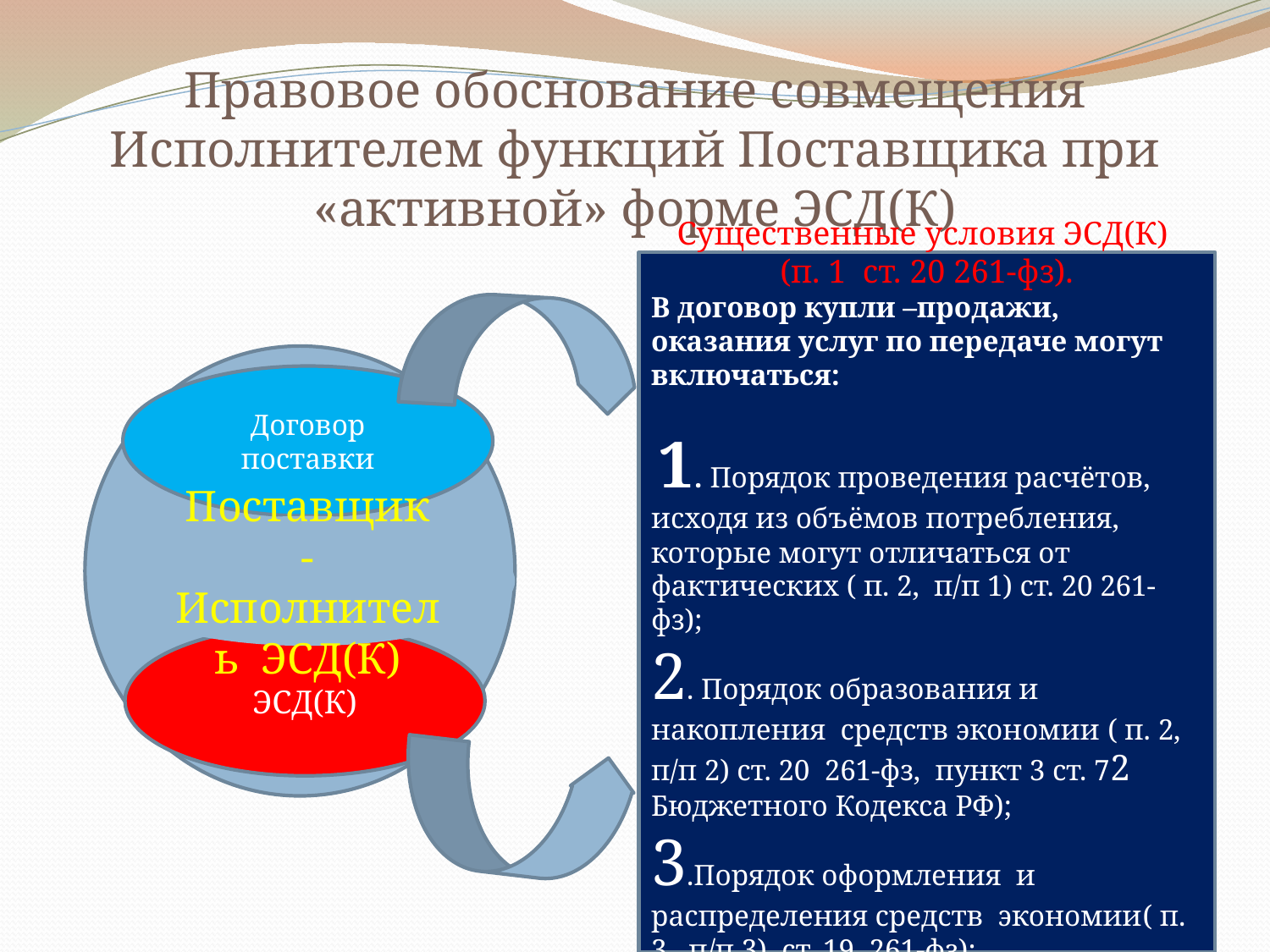

# Правовое обоснование совмещения Исполнителем функций Поставщика при «активной» форме ЭСД(К)

Существенные условия ЭСД(К)
(п. 1  ст. 20 261-фз).
В договор купли –продажи, оказания услуг по передаче могут включаться:

 1. Порядок проведения расчётов, исходя из объёмов потребления, которые могут отличаться от фактических ( п. 2,  п/п 1) ст. 20 261-фз);
2. Порядок образования и  накопления  средств экономии ( п. 2,  п/п 2) ст. 20  261-фз,  пункт 3 ст. 72 Бюджетного Кодекса РФ);
3.Порядок оформления  и распределения средств  экономии( п. 3,  п/п 3)  ст. 19  261-фз);

Договор поставки
Поставщик - Исполнитель  ЭСД(К)
ЭСД(К)